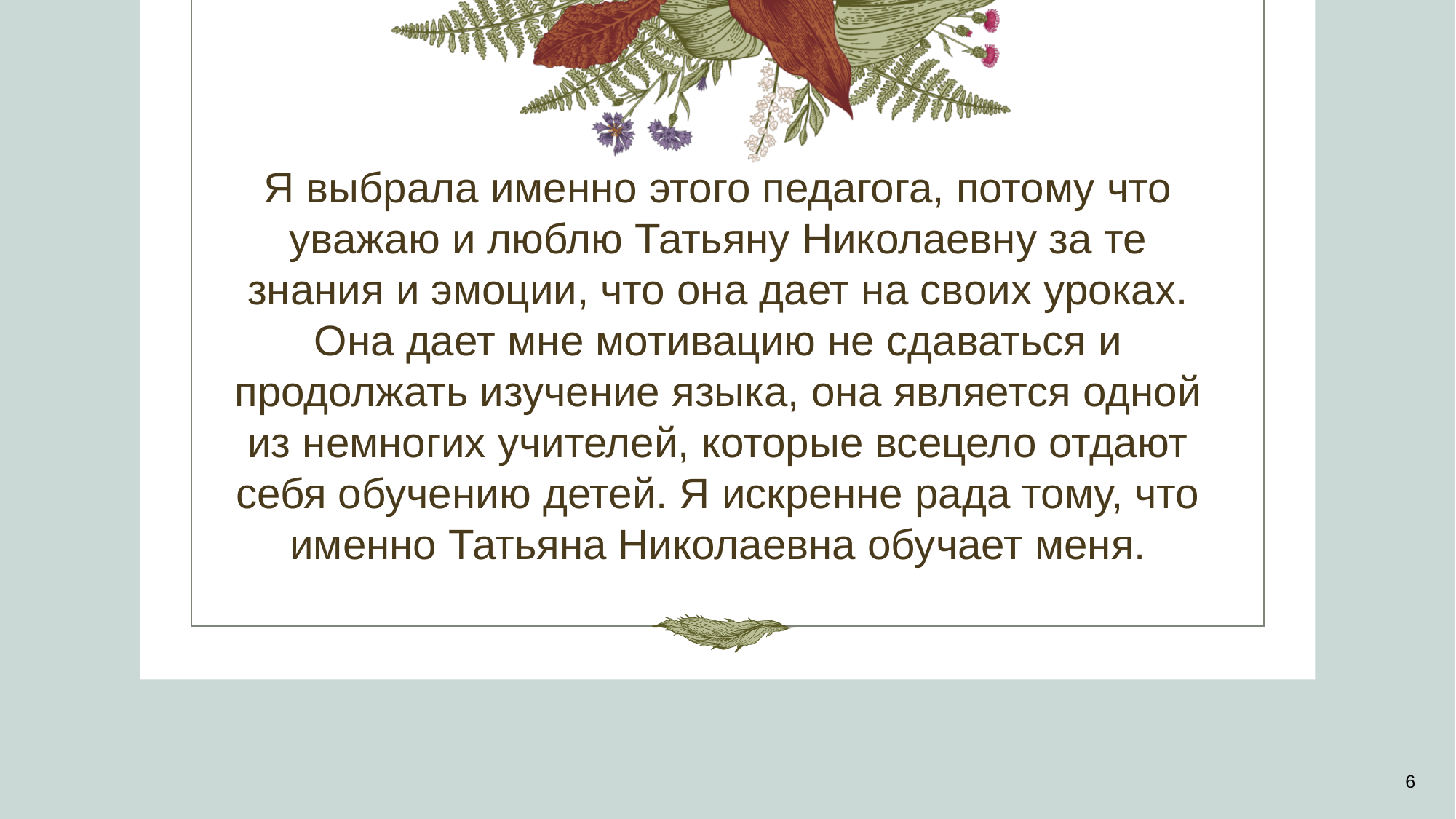

Я выбрала именно этого педагога, потому что уважаю и люблю Татьяну Николаевну за те знания и эмоции, что она дает на своих уроках. Она дает мне мотивацию не сдаваться и продолжать изучение языка, она является одной из немногих учителей, которые всецело отдают себя обучению детей. Я искренне рада тому, что именно Татьяна Николаевна обучает меня.
6